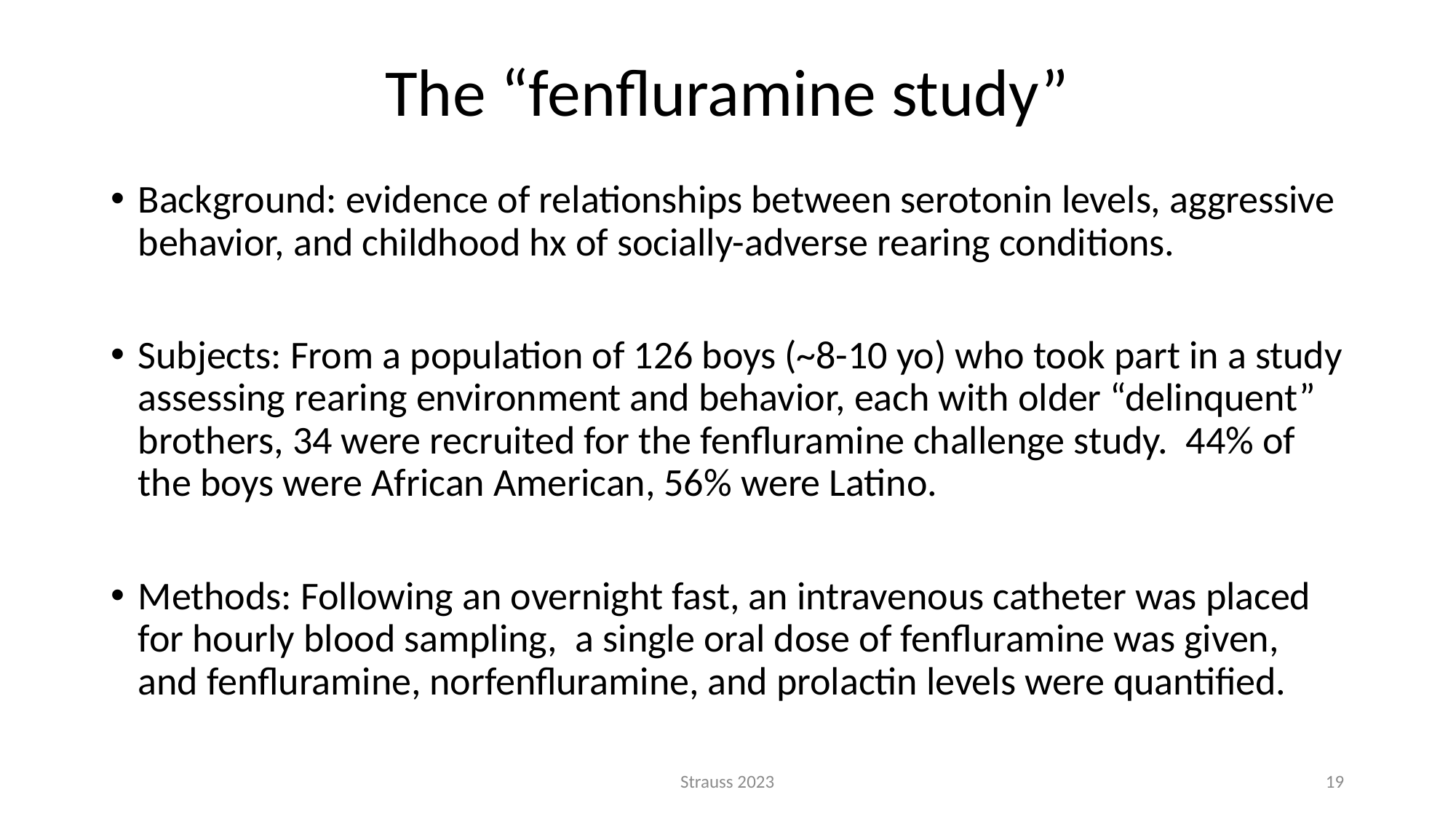

# The “fenfluramine study”
Background: evidence of relationships between serotonin levels, aggressive behavior, and childhood hx of socially-adverse rearing conditions.

Subjects: From a population of 126 boys (~8-10 yo) who took part in a study assessing rearing environment and behavior, each with older “delinquent” brothers, 34 were recruited for the fenfluramine challenge study.  44% of the boys were African American, 56% were Latino.

Methods: Following an overnight fast, an intravenous catheter was placed for hourly blood sampling,  a single oral dose of fenfluramine was given, and fenfluramine, norfenfluramine, and prolactin levels were quantified.

Strauss 2023
19